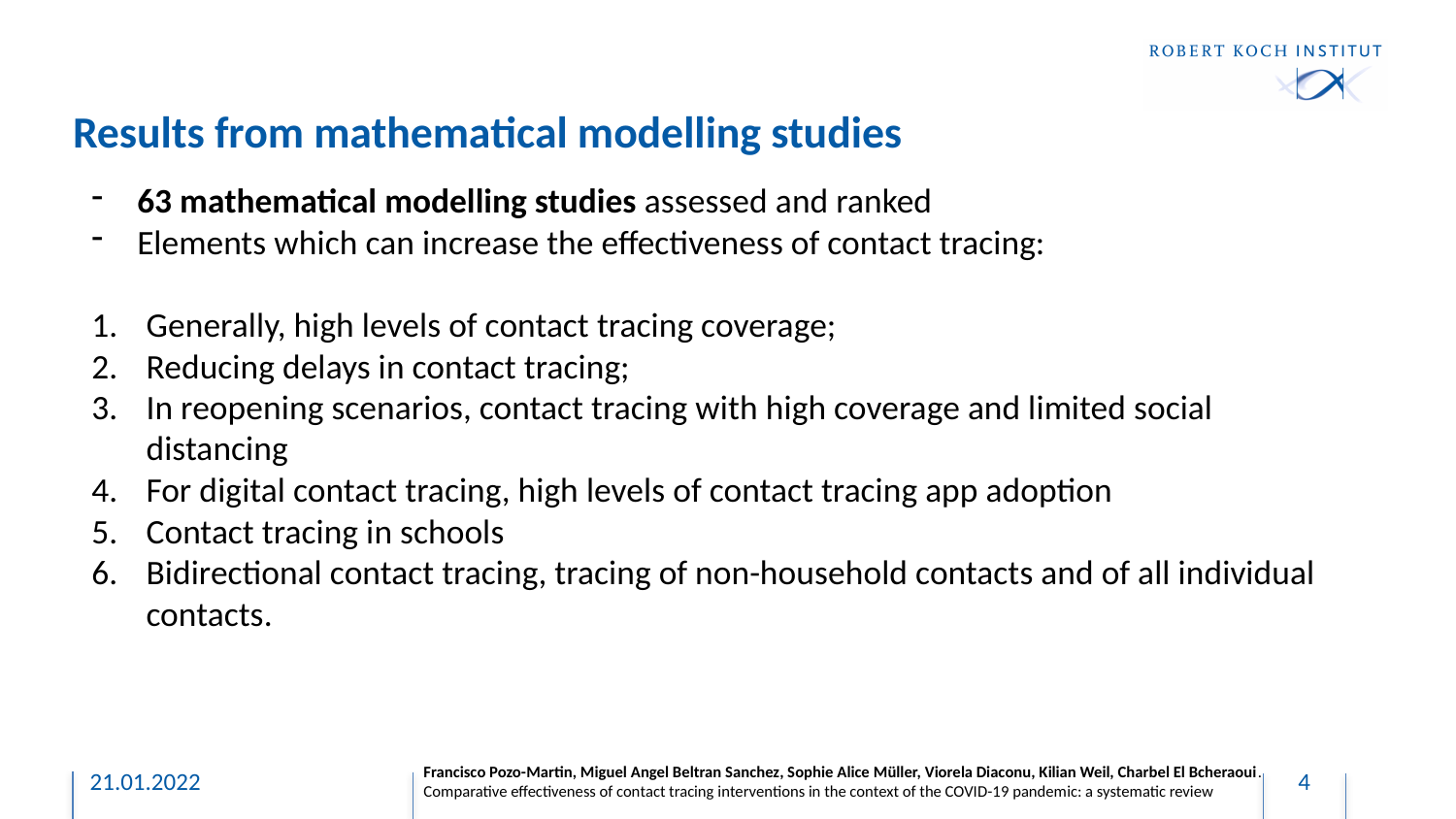

Results from mathematical modelling studies
63 mathematical modelling studies assessed and ranked
Elements which can increase the effectiveness of contact tracing:

Generally, high levels of contact tracing coverage;
Reducing delays in contact tracing;
In reopening scenarios, contact tracing with high coverage and limited social distancing
For digital contact tracing, high levels of contact tracing app adoption
Contact tracing in schools
Bidirectional contact tracing, tracing of non-household contacts and of all individual contacts.
Francisco Pozo-Martin, Miguel Angel Beltran Sanchez, Sophie Alice Müller, Viorela Diaconu, Kilian Weil, Charbel El Bcheraoui. Comparative effectiveness of contact tracing interventions in the context of the COVID-19 pandemic: a systematic review
21.01.2022
4